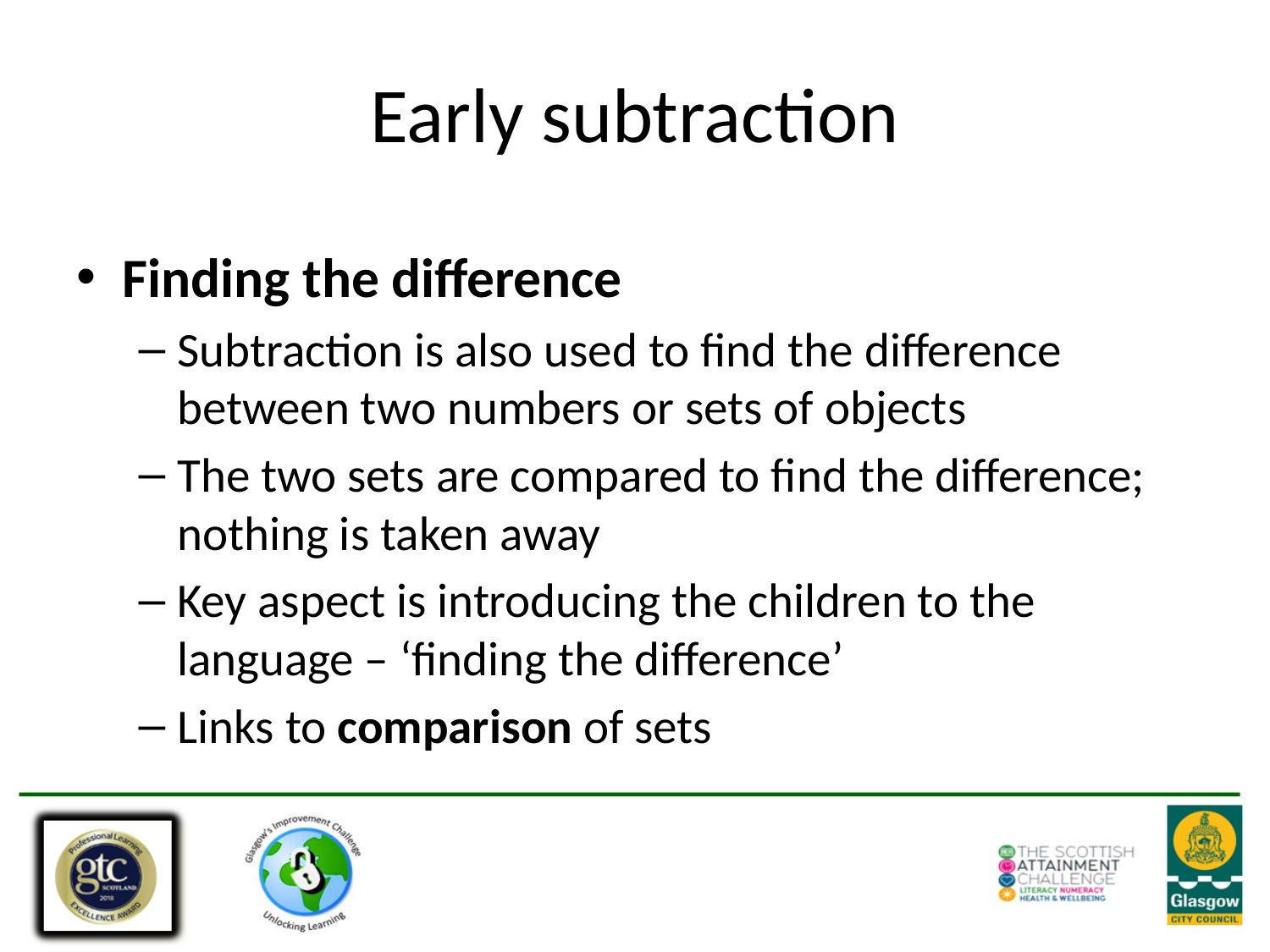

# Early subtraction
Finding the difference
Subtraction is also used to find the difference between two numbers or sets of objects
The two sets are compared to find the difference; nothing is taken away
Key aspect is introducing the children to the language – ‘finding the difference’
Links to comparison of sets